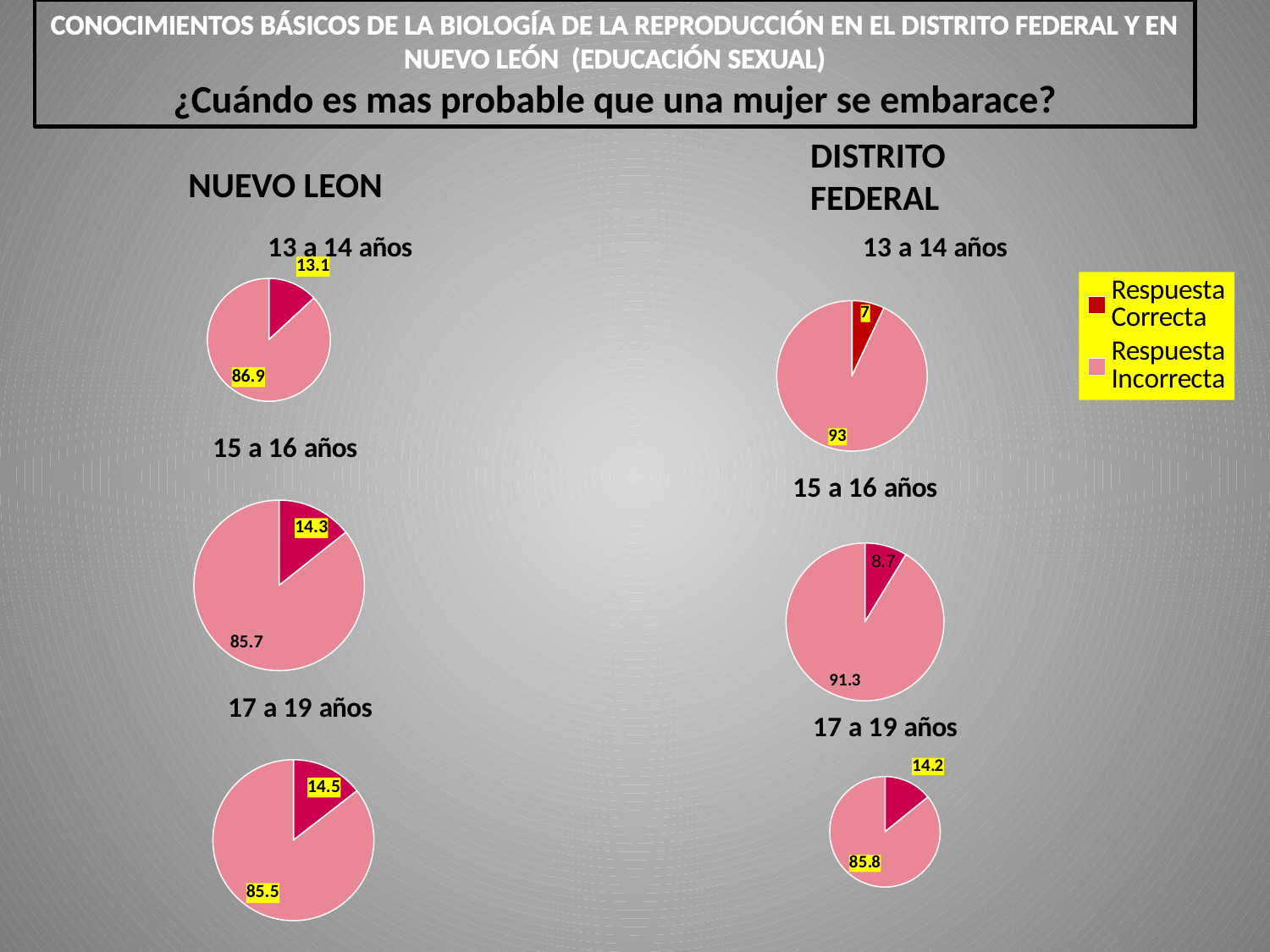

CONOCIMIENTOS BÁSICOS DE LA BIOLOGÍA DE LA REPRODUCCIÓN EN EL DISTRITO FEDERAL Y EN NUEVO LEÓN  (EDUCACIÓN SEXUAL)
¿Cuándo es mas probable que una mujer se embarace?
DISTRITO FEDERAL
NUEVO LEON

### Chart: 13 a 14 años

| Category | 13 a 14 años |
|---|---|
| Respuesta Correcta | 7.0 |
| Respuesta Incorrecta | 93.0 |

### Chart:          13 a 14 años

| Category | 13 a 14 años |
|---|---|
| respuesta correcta | 13.1 |
| respuesta incorrecta | 86.9 |

### Chart: 15 a 16 años

| Category | 15 a 16 años |
|---|---|
|  | 14.3 |
|  | 85.7 |

### Chart: 15 a 16 años

| Category | 15 a 16 años |
|---|---|

### Chart: 17 a 19 años

| Category | 17 a 19 años |
|---|---|
|  | 14.5 |
|  | 85.5 |

### Chart: 17 a 19 años

| Category | 17 a 19 años |
|---|---|